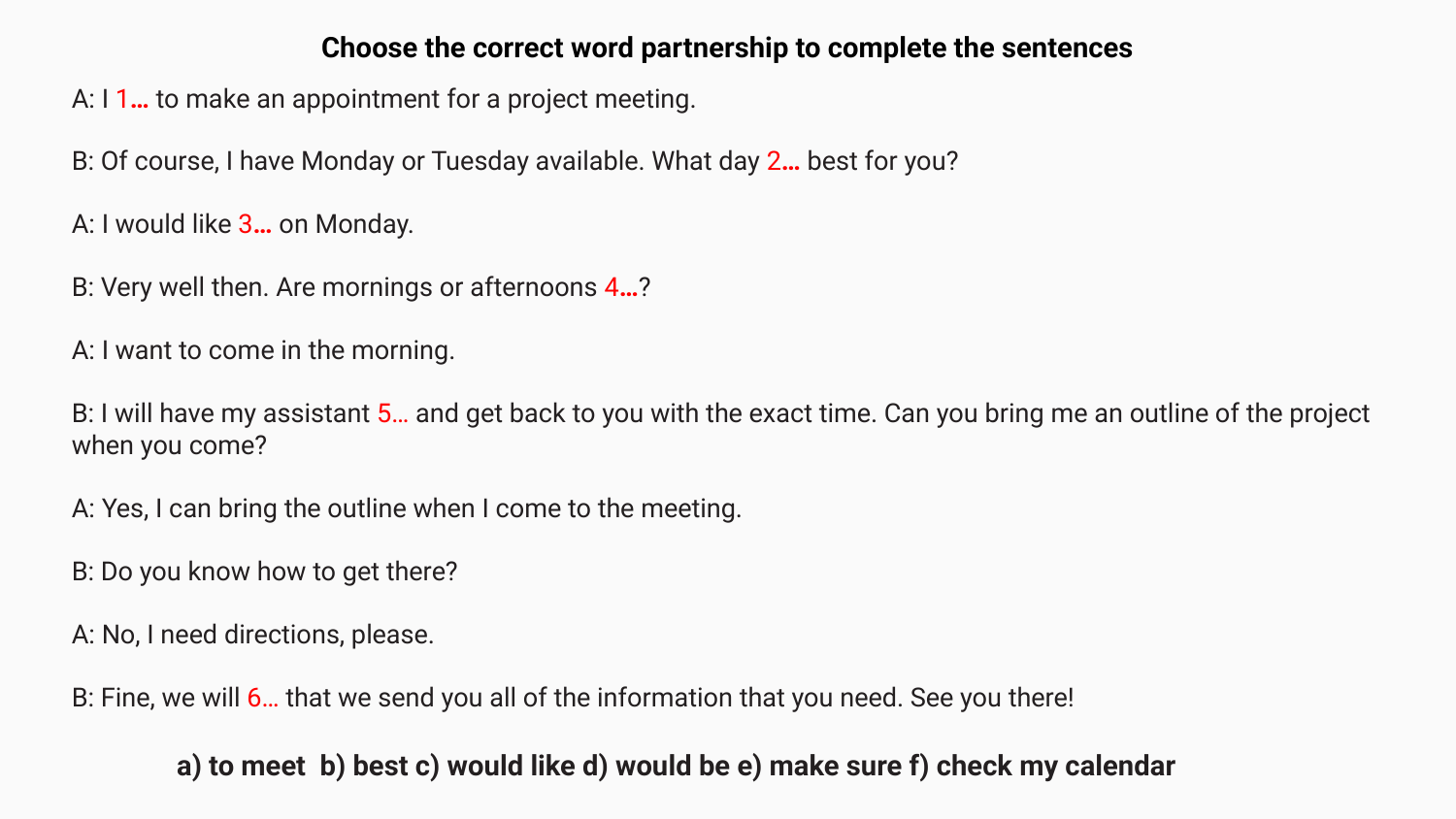

Choose the correct word partnership to complete the sentences
A: I 1… to make an appointment for a project meeting.

B: Of course, I have Monday or Tuesday available. What day 2… best for you?

A: I would like 3… on Monday.

B: Very well then. Are mornings or afternoons 4…?

A: I want to come in the morning.

B: I will have my assistant 5… and get back to you with the exact time. Can you bring me an outline of the project when you come?

A: Yes, I can bring the outline when I come to the meeting.

B: Do you know how to get there?

A: No, I need directions, please.

B: Fine, we will 6… that we send you all of the information that you need. See you there!
a) to meet  b) best c) would like d) would be e) make sure f) check my calendar